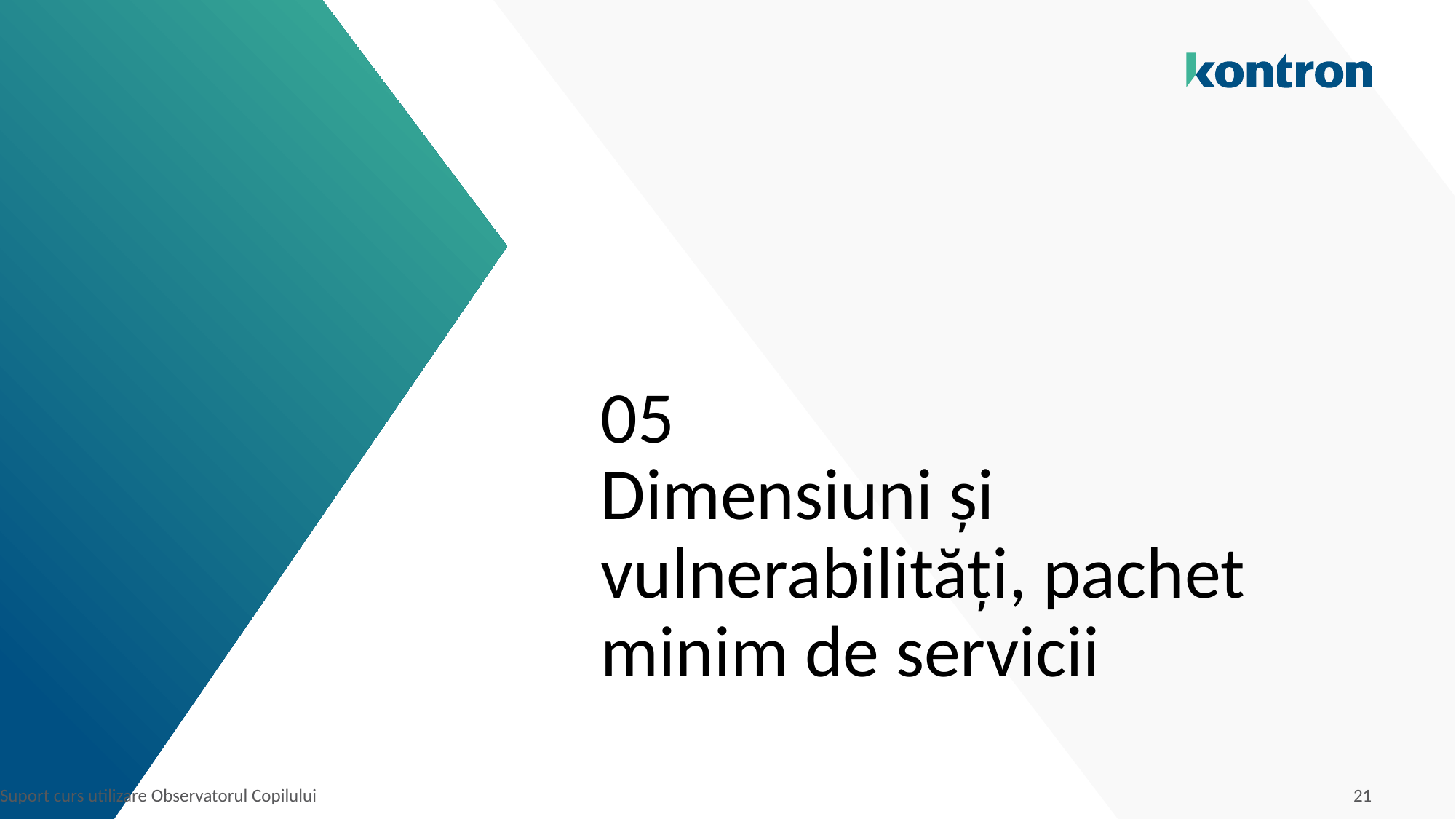

05
# Dimensiuni și vulnerabilități, pachet minim de servicii
Suport curs utilizare Observatorul Copilului
21